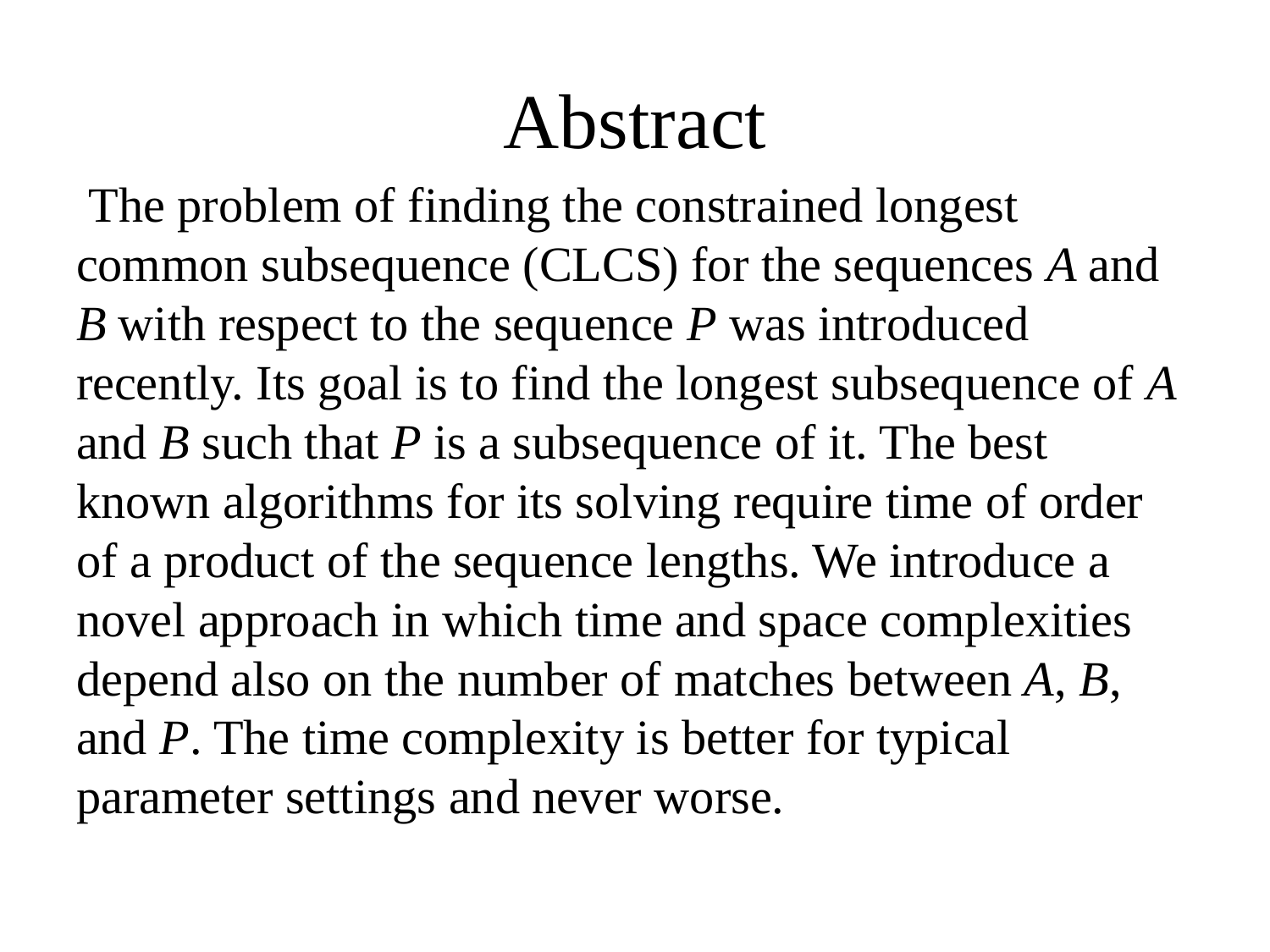

# Abstract
 The problem of finding the constrained longest common subsequence (CLCS) for the sequences A and B with respect to the sequence P was introduced recently. Its goal is to find the longest subsequence of A and B such that P is a subsequence of it. The best known algorithms for its solving require time of order of a product of the sequence lengths. We introduce a novel approach in which time and space complexities depend also on the number of matches between A, B, and P. The time complexity is better for typical parameter settings and never worse.